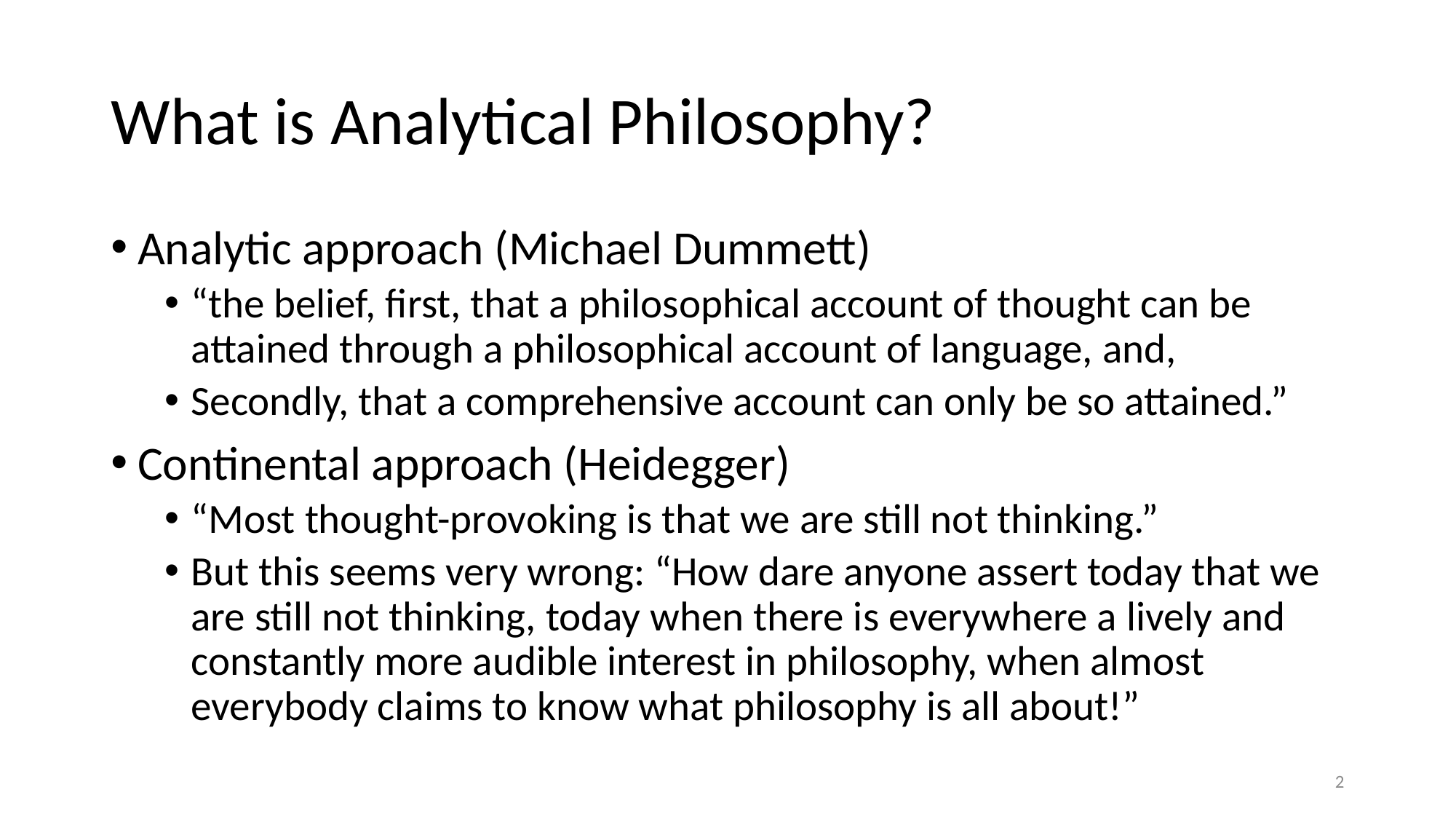

# What is Analytical Philosophy?
Analytic approach (Michael Dummett)
“the belief, first, that a philosophical account of thought can be attained through a philosophical account of language, and,
Secondly, that a comprehensive account can only be so attained.”
Continental approach (Heidegger)
“Most thought-provoking is that we are still not thinking.”
But this seems very wrong: “How dare anyone assert today that we are still not thinking, today when there is everywhere a lively and constantly more audible interest in philosophy, when almost everybody claims to know what philosophy is all about!”

2